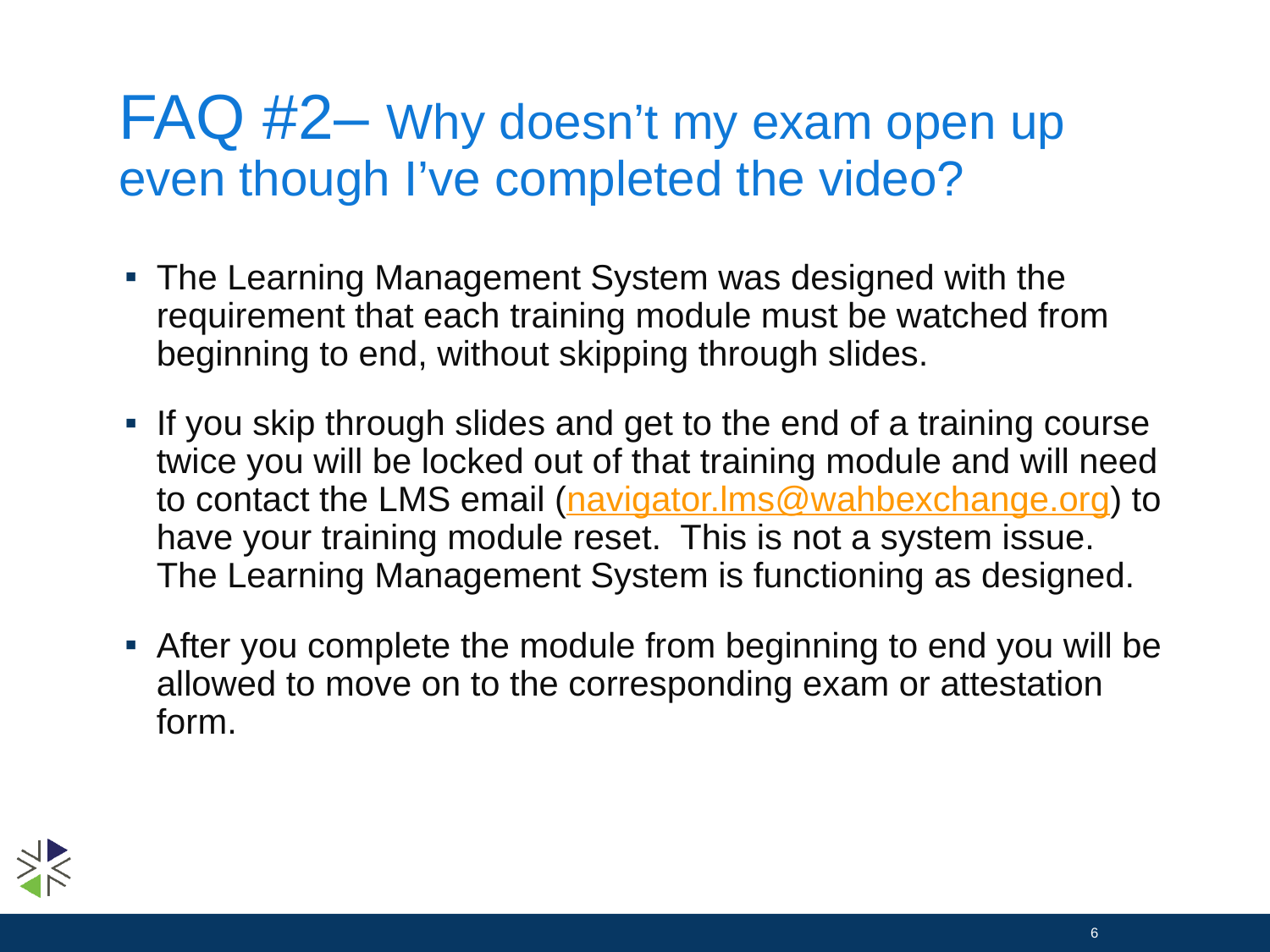

# FAQ #2– Why doesn’t my exam open up even though I’ve completed the video?
The Learning Management System was designed with the requirement that each training module must be watched from beginning to end, without skipping through slides.
If you skip through slides and get to the end of a training course twice you will be locked out of that training module and will need to contact the LMS email (navigator.lms@wahbexchange.org) to have your training module reset.  This is not a system issue.  The Learning Management System is functioning as designed.
After you complete the module from beginning to end you will be allowed to move on to the corresponding exam or attestation form.

6